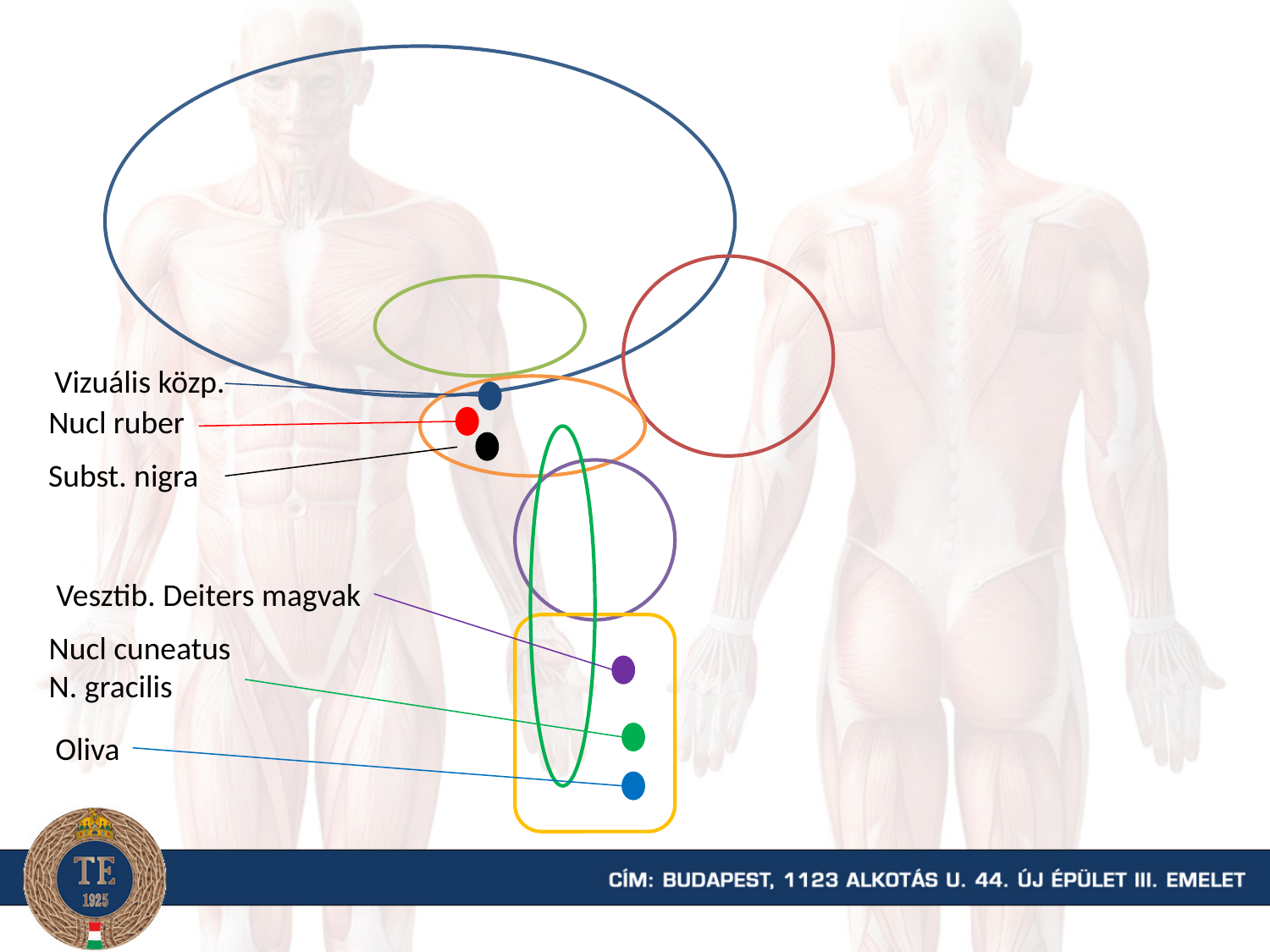

Vizuális közp.

Nucl ruber

Subst. nigra

Vesztib. Deiters magvak

Nucl cuneatus
N. gracilis

Oliva